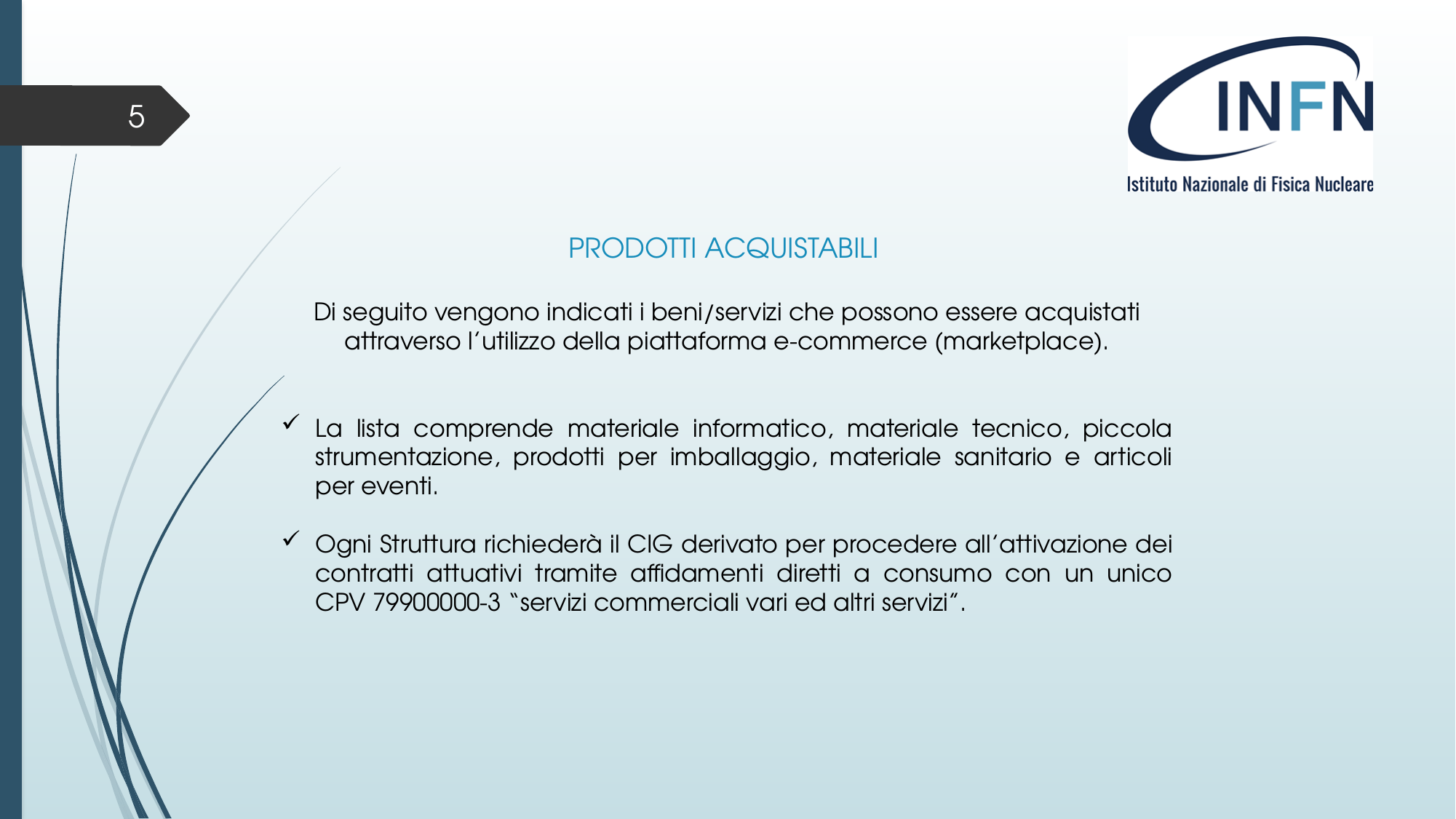

5
PRODOTTI ACQUISTABILI

Di seguito vengono indicati i beni/servizi che possono essere acquistati attraverso l’utilizzo della piattaforma e-commerce (marketplace).

La lista comprende materiale informatico, materiale tecnico, piccola strumentazione, prodotti per imballaggio, materiale sanitario e articoli per eventi.

Ogni Struttura richiederà il CIG derivato per procedere all’attivazione dei contratti attuativi tramite affidamenti diretti a consumo con un unico CPV 79900000-3 “servizi commerciali vari ed altri servizi”.